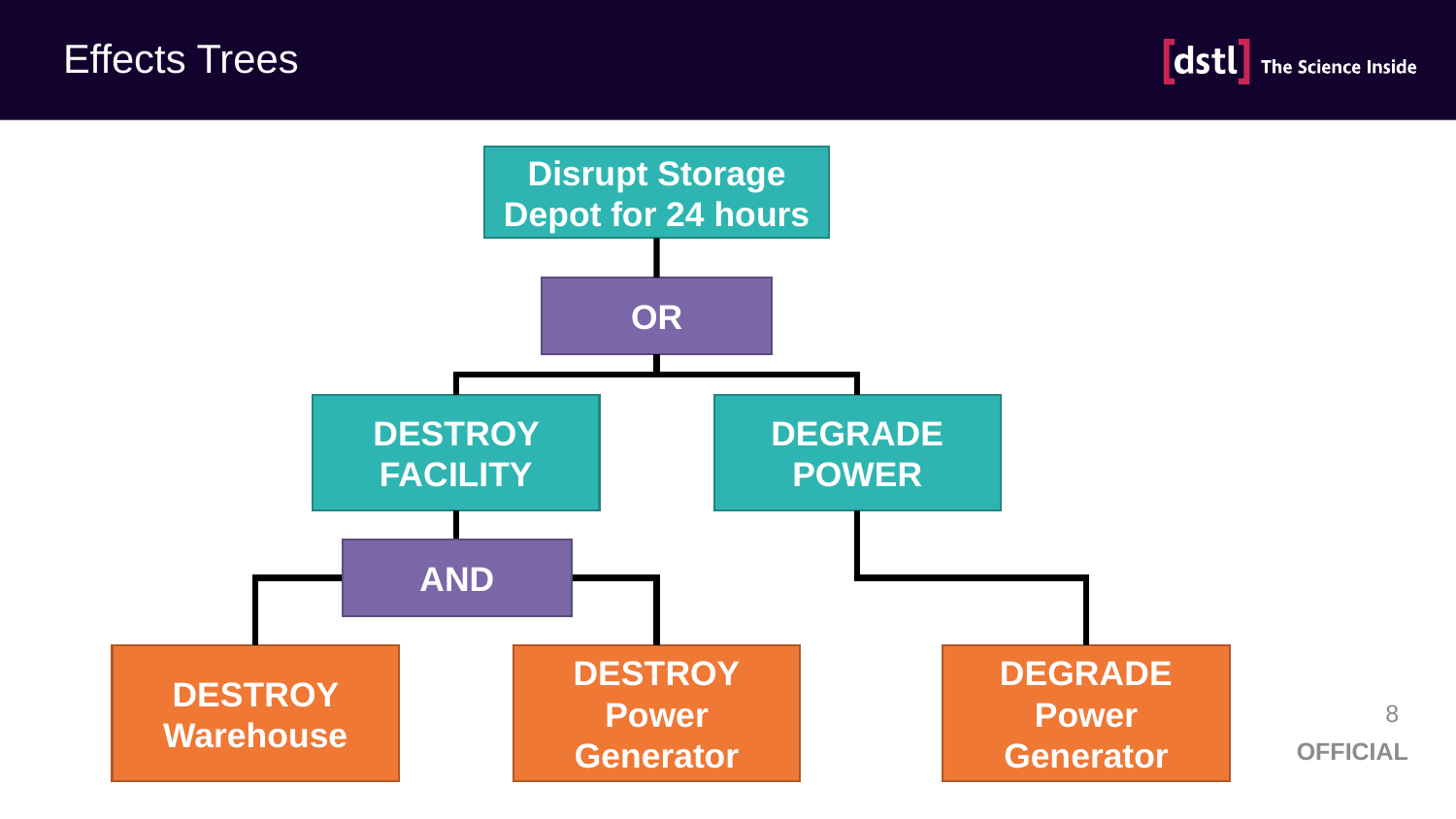

# Effects Trees
Disrupt Storage Depot for 24 hours
OR
DESTROY FACILITY
DEGRADE POWER
AND
DEGRADE
Power Generator
DESTROY Warehouse
DESTROY
Power Generator
8
OFFICIAL